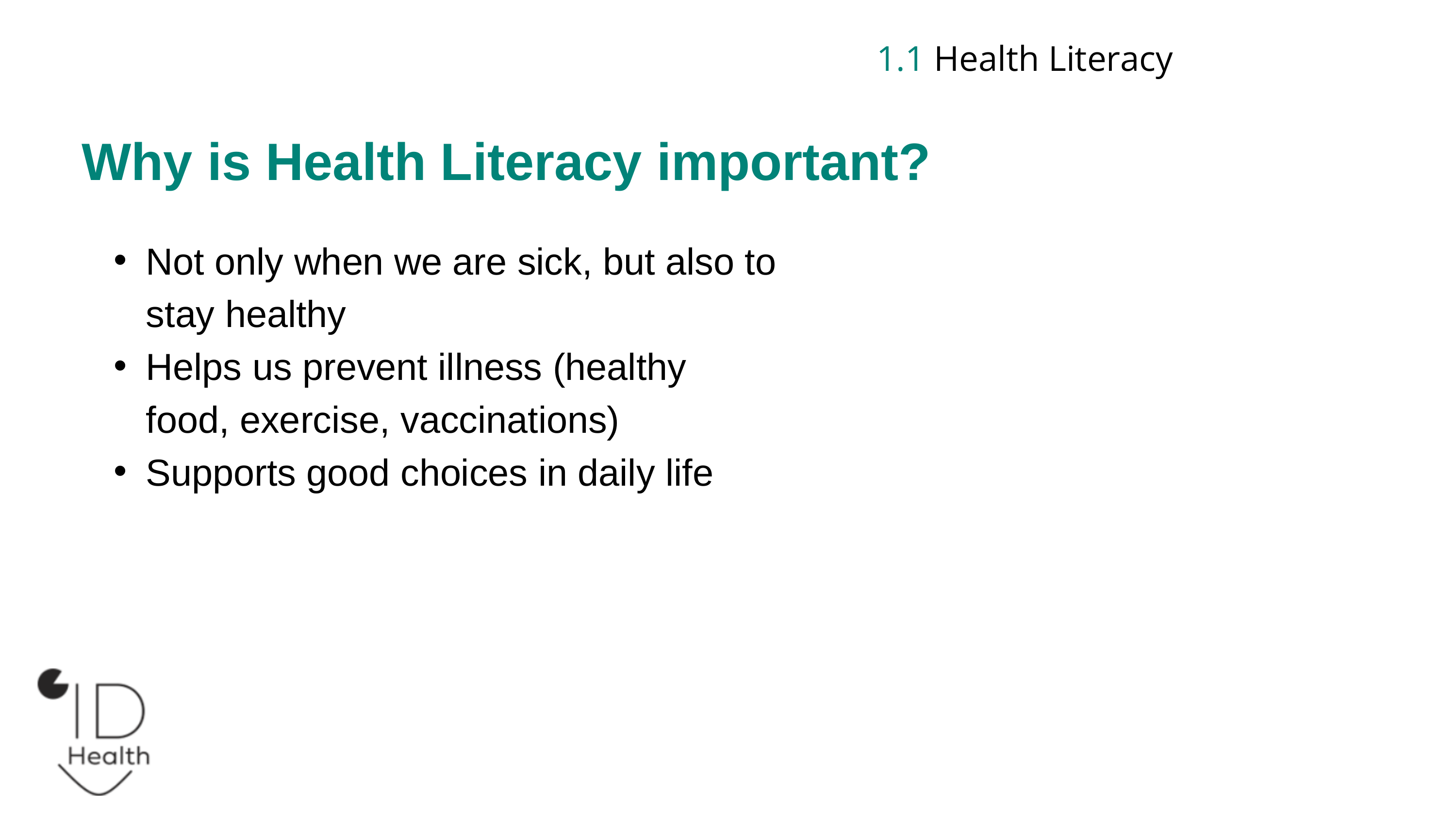

1.1 Health Literacy
Why is Health Literacy important?
Not only when we are sick, but also to stay healthy
Helps us prevent illness (healthy food, exercise, vaccinations)
Supports good choices in daily life